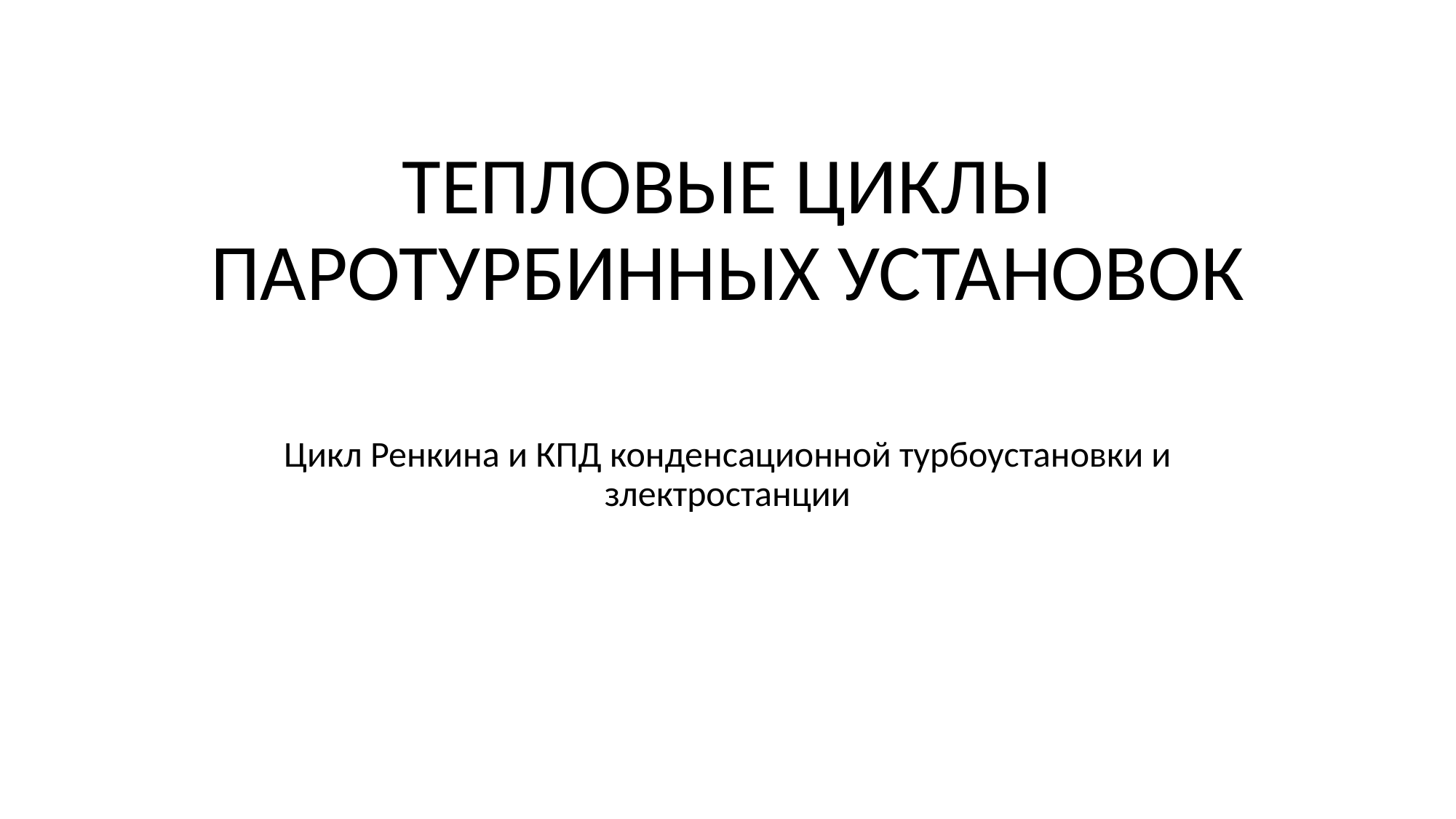

# ТЕПЛОВЬІЕ ЦИКЛЬІ ПАРОТУРБИННЬІХ УСТАНОВОК
Цикл Ренкина и КПД конденсационной турбоустановки и злектростанции